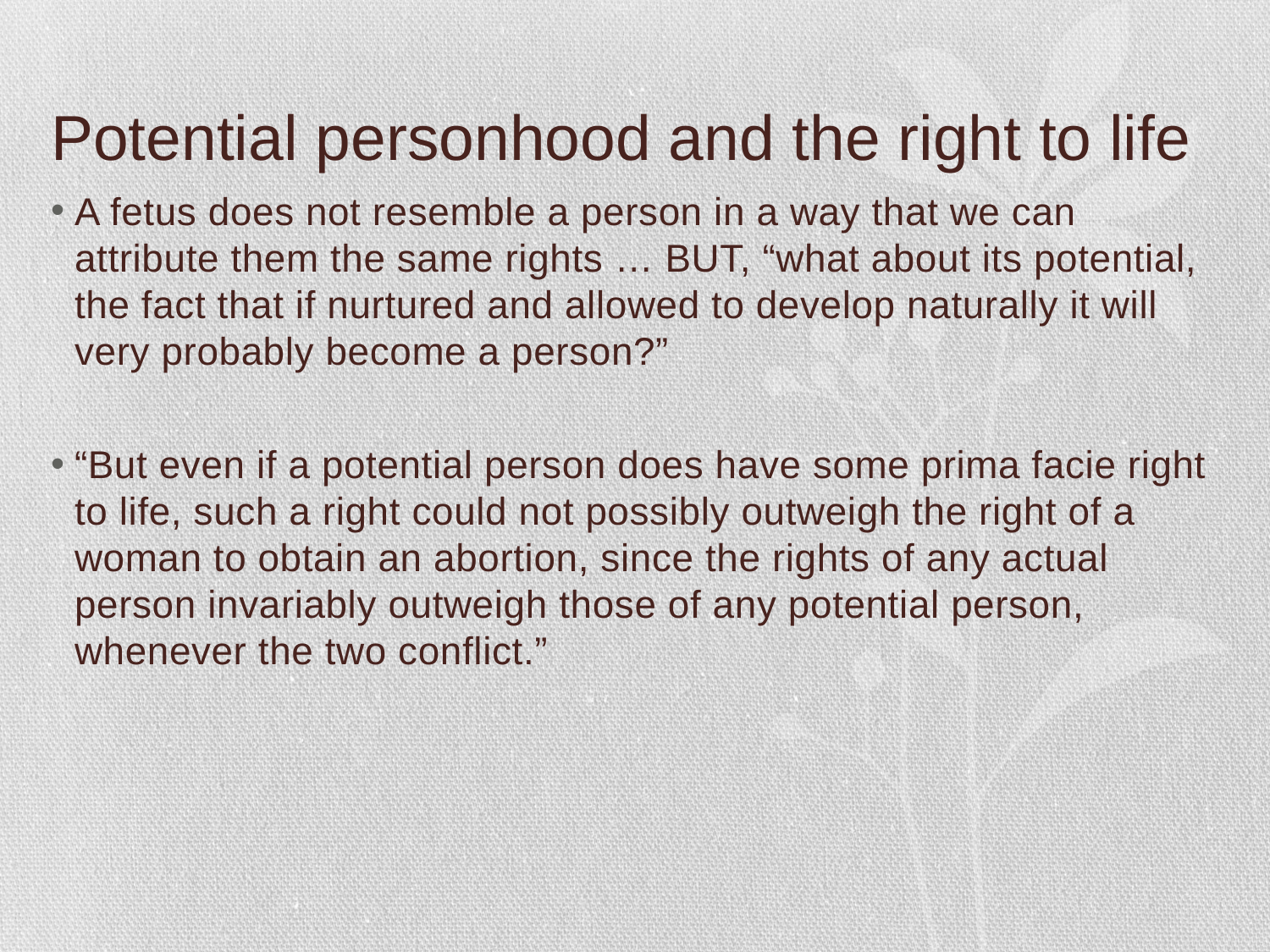

# Potential personhood and the right to life
A fetus does not resemble a person in a way that we can attribute them the same rights … BUT, “what about its potential, the fact that if nurtured and allowed to develop naturally it will very probably become a person?”

“But even if a potential person does have some prima facie right to life, such a right could not possibly outweigh the right of a woman to obtain an abortion, since the rights of any actual person invariably outweigh those of any potential person, whenever the two conflict.”